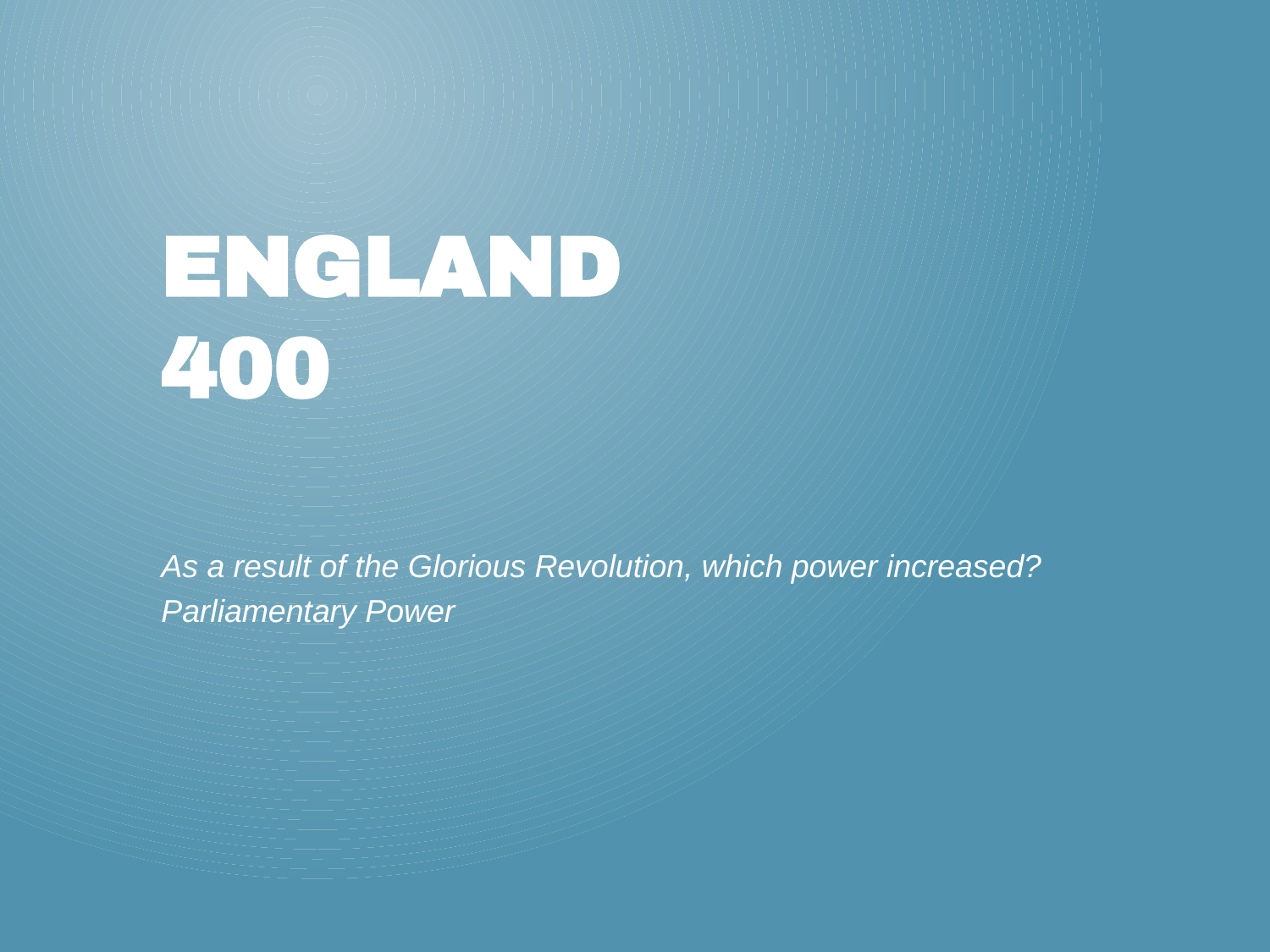

# England 400
As a result of the Glorious Revolution, which power increased?
Parliamentary Power